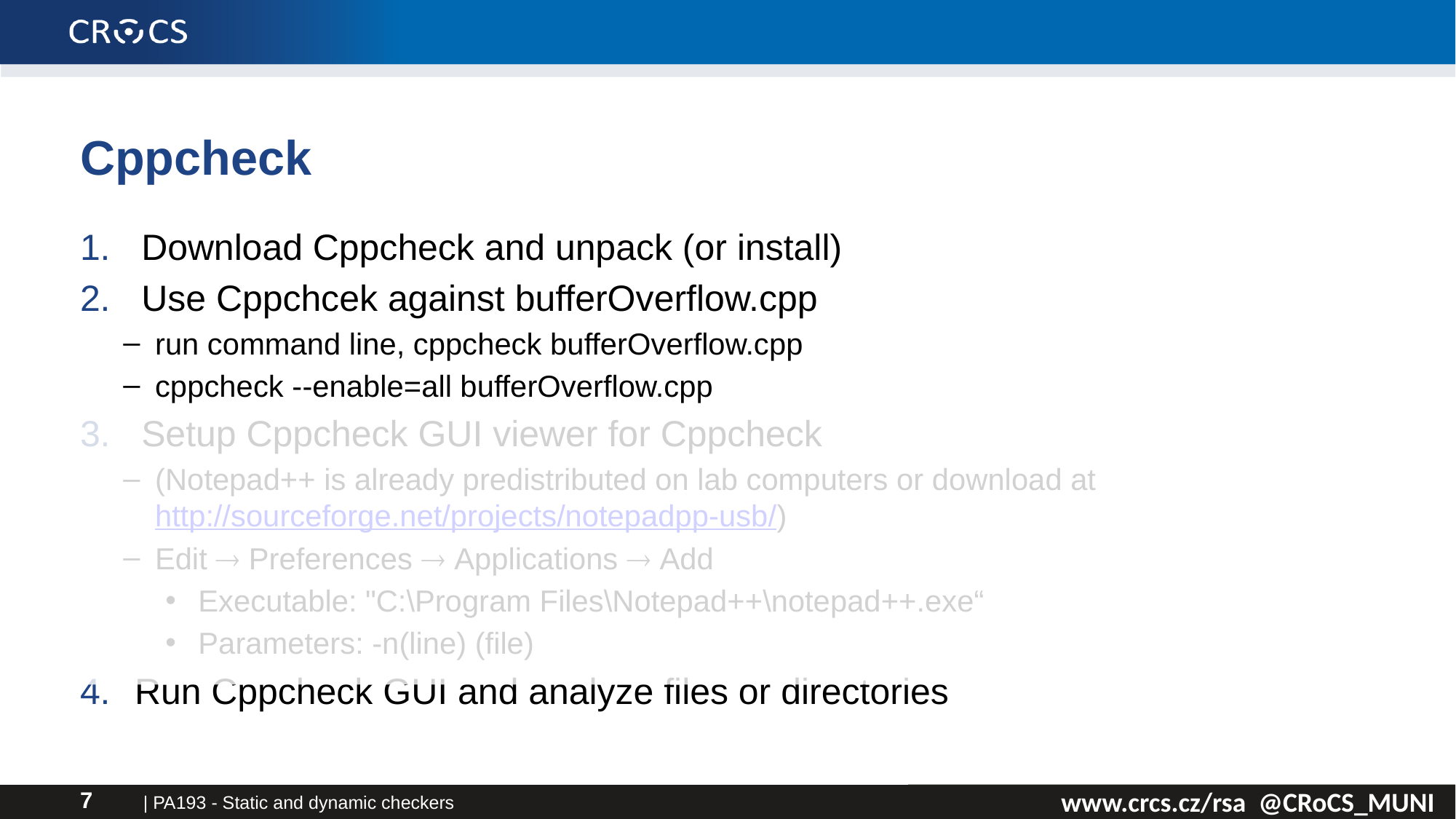

# Cppcheck
Download Cppcheck and unpack (or install)
Use Cppchcek against bufferOverflow.cpp
run command line, cppcheck bufferOverflow.cpp
cppcheck --enable=all bufferOverflow.cpp
Setup Cppcheck GUI viewer for Cppcheck
(Notepad++ is already predistributed on lab computers or download at http://sourceforge.net/projects/notepadpp-usb/)
Edit → Preferences → Applications → Add
Executable: "C:\Program Files\Notepad++\notepad++.exe“
Parameters: -n(line) (file)
Run Cppcheck GUI and analyze files or directories

| PA193 - Static and dynamic checkers
7